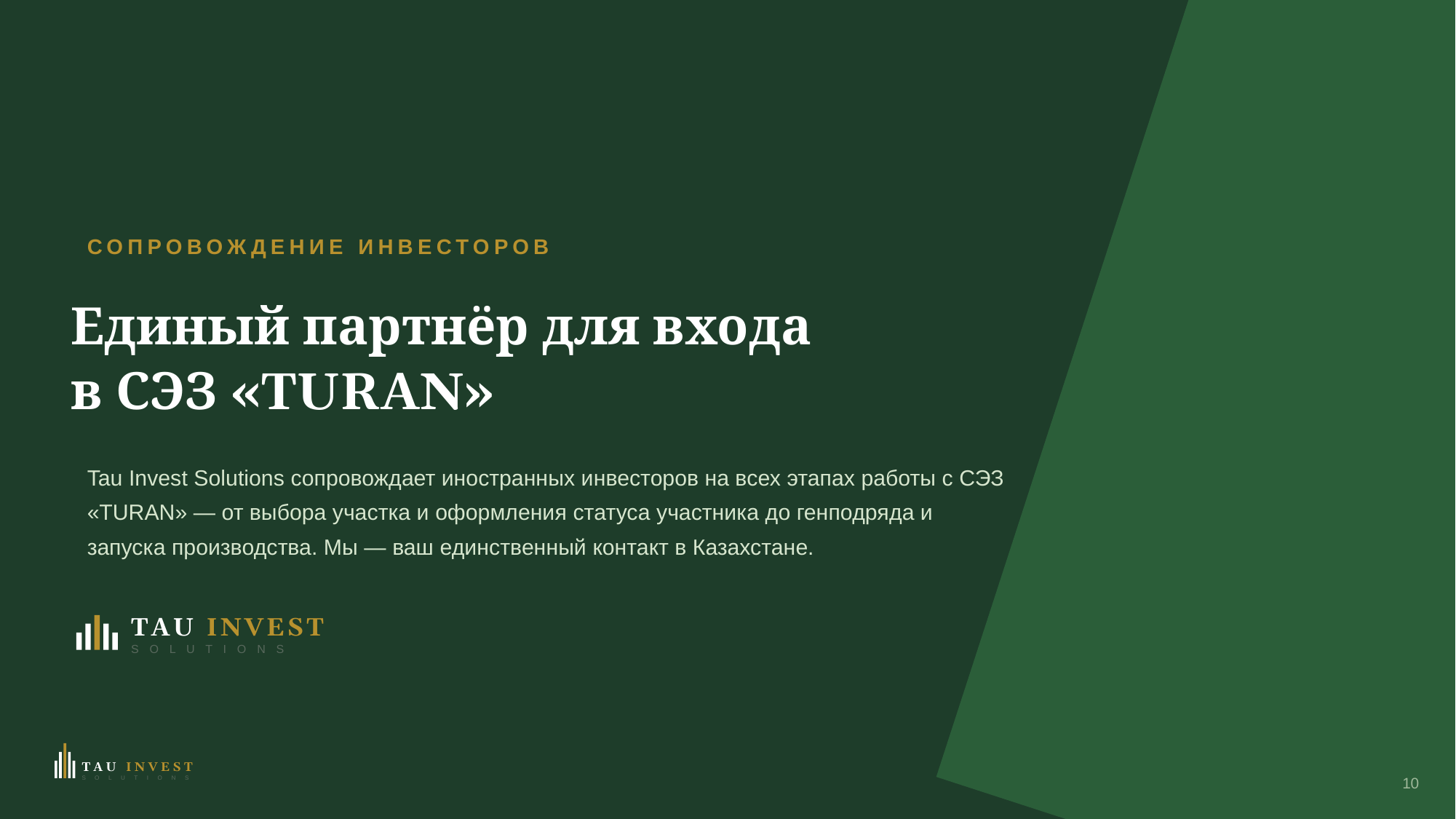

СОПРОВОЖДЕНИЕ ИНВЕСТОРОВ
Единый партнёр для входа
в СЭЗ «TURAN»
Tau Invest Solutions сопровождает иностранных инвесторов на всех этапах работы с СЭЗ «TURAN» — от выбора участка и оформления статуса участника до генподряда и запуска производства. Мы — ваш единственный контакт в Казахстане.
TAU INVEST

S O L U T I O N S

TAU INVEST

10
S O L U T I O N S